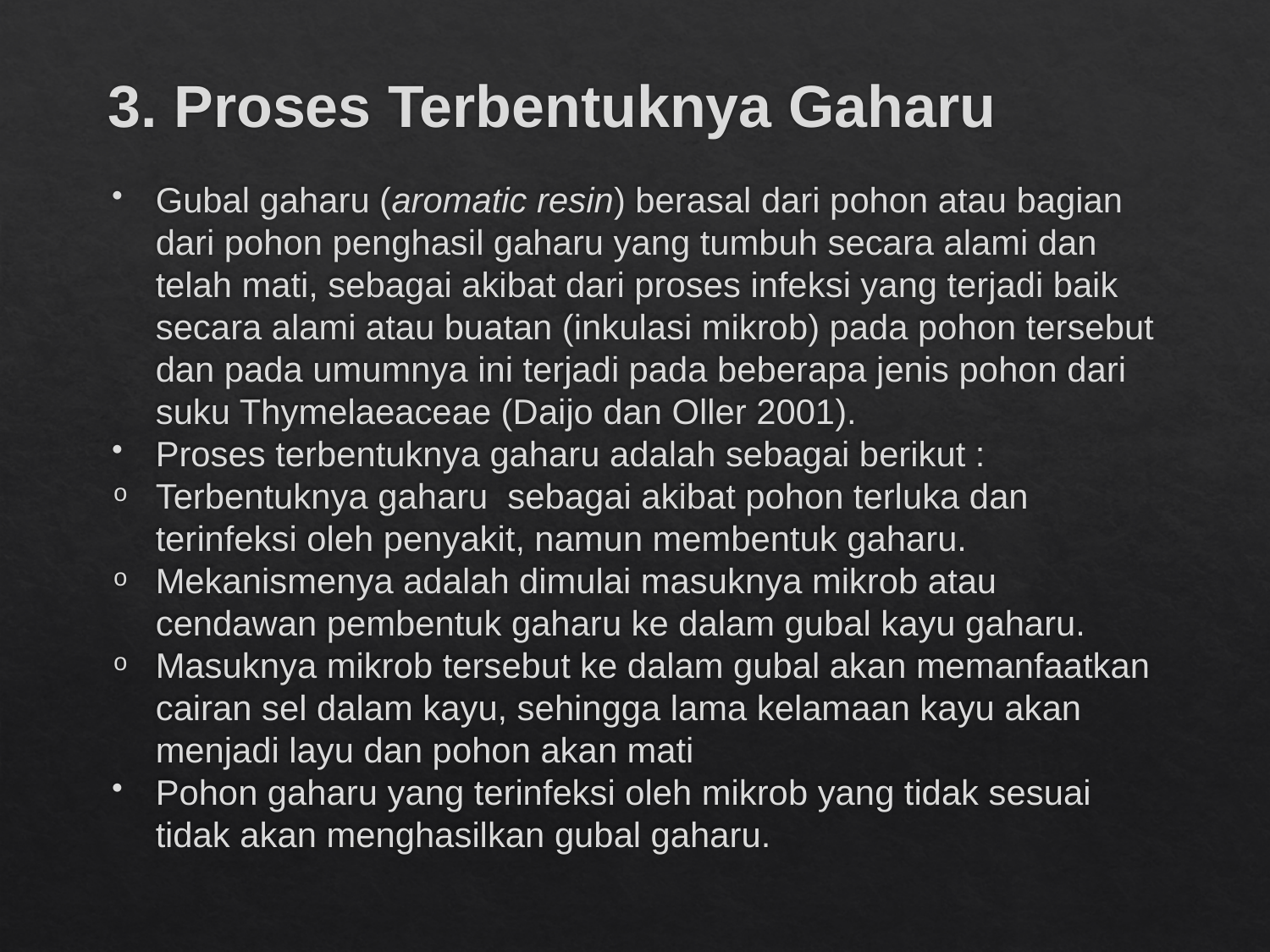

# 3. Proses Terbentuknya Gaharu
Gubal gaharu (aromatic resin) berasal dari pohon atau bagian dari pohon penghasil gaharu yang tumbuh secara alami dan telah mati, sebagai akibat dari proses infeksi yang terjadi baik secara alami atau buatan (inkulasi mikrob) pada pohon tersebut dan pada umumnya ini terjadi pada beberapa jenis pohon dari suku Thymelaeaceae (Daijo dan Oller 2001).
Proses terbentuknya gaharu adalah sebagai berikut :
Terbentuknya gaharu  sebagai akibat pohon terluka dan terinfeksi oleh penyakit, namun membentuk gaharu.
Mekanismenya adalah dimulai masuknya mikrob atau cendawan pembentuk gaharu ke dalam gubal kayu gaharu.
Masuknya mikrob tersebut ke dalam gubal akan memanfaatkan cairan sel dalam kayu, sehingga lama kelamaan kayu akan menjadi layu dan pohon akan mati
Pohon gaharu yang terinfeksi oleh mikrob yang tidak sesuai tidak akan menghasilkan gubal gaharu.